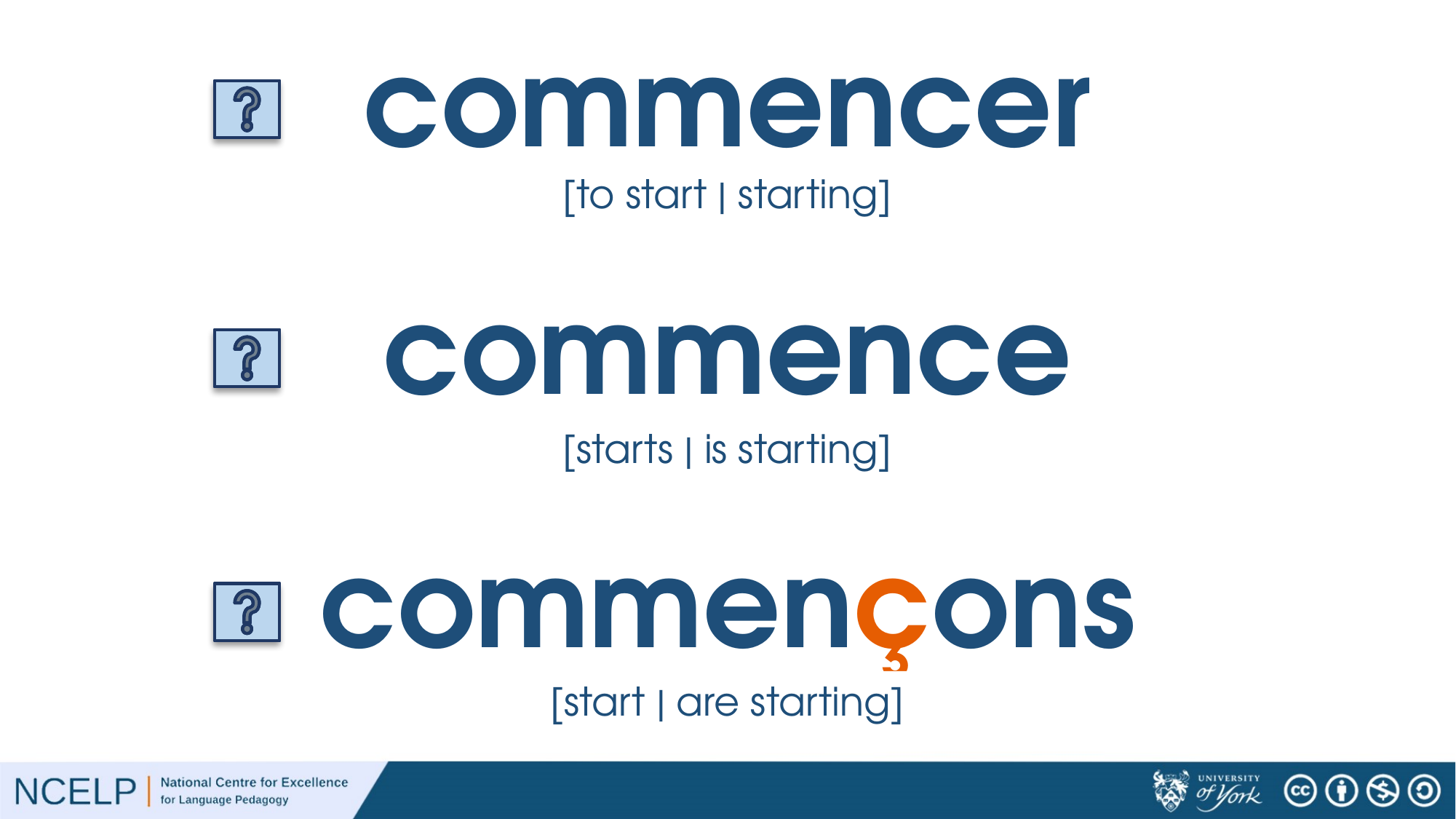

# commencer

[to start | starting]
commence

[starts | is starting]
commençons

[start | are starting]